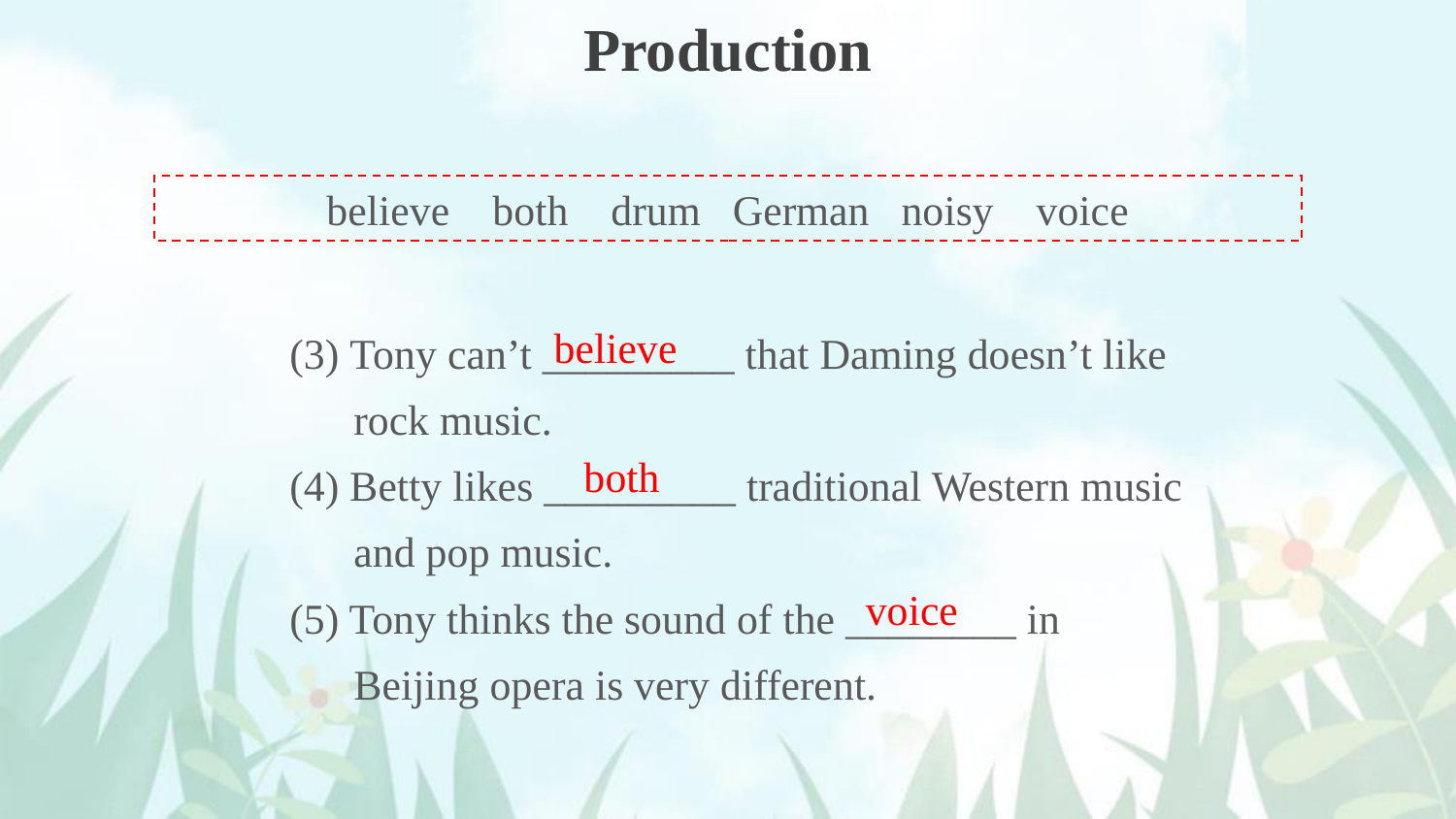

Production
believe    both    drum   German   noisy    voice
(3) Tony can’t _________ that Daming doesn’t like
      rock music.
(4) Betty likes _________ traditional Western music
      and pop music.
(5) Tony thinks the sound of the ________ in
      Beijing opera is very different.
believe
both
voice